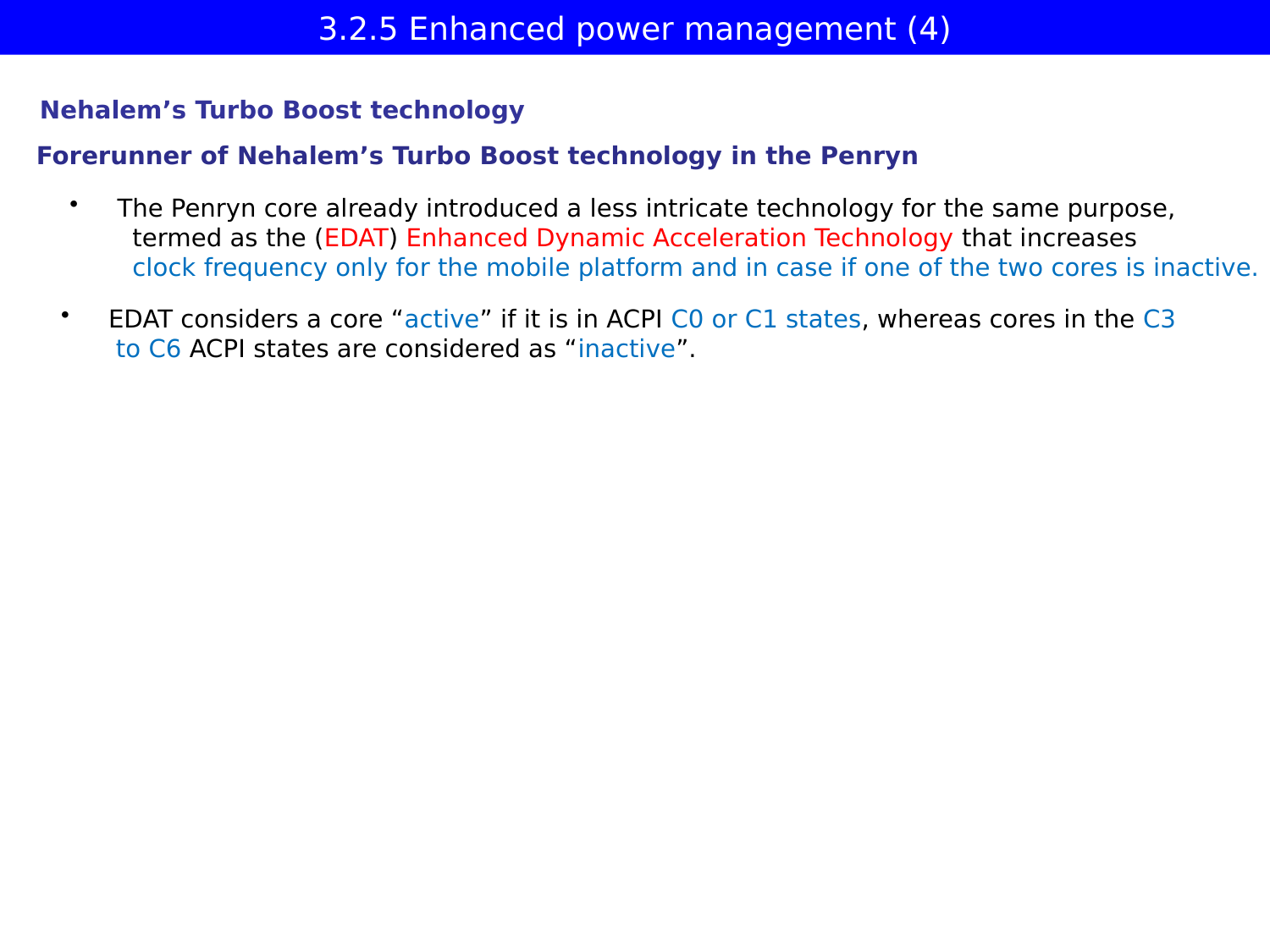

# 3.2.5 Enhanced power management (4)
Nehalem’s Turbo Boost technology
Forerunner of Nehalem’s Turbo Boost technology in the Penryn
 The Penryn core already introduced a less intricate technology for the same purpose,
        termed as the (EDAT) Enhanced Dynamic Acceleration Technology that increases
        clock frequency only for the mobile platform and in case if one of the two cores is inactive.
 EDAT considers a core “active” if it is in ACPI C0 or C1 states, whereas cores in the C3
       to C6 ACPI states are considered as “inactive”.